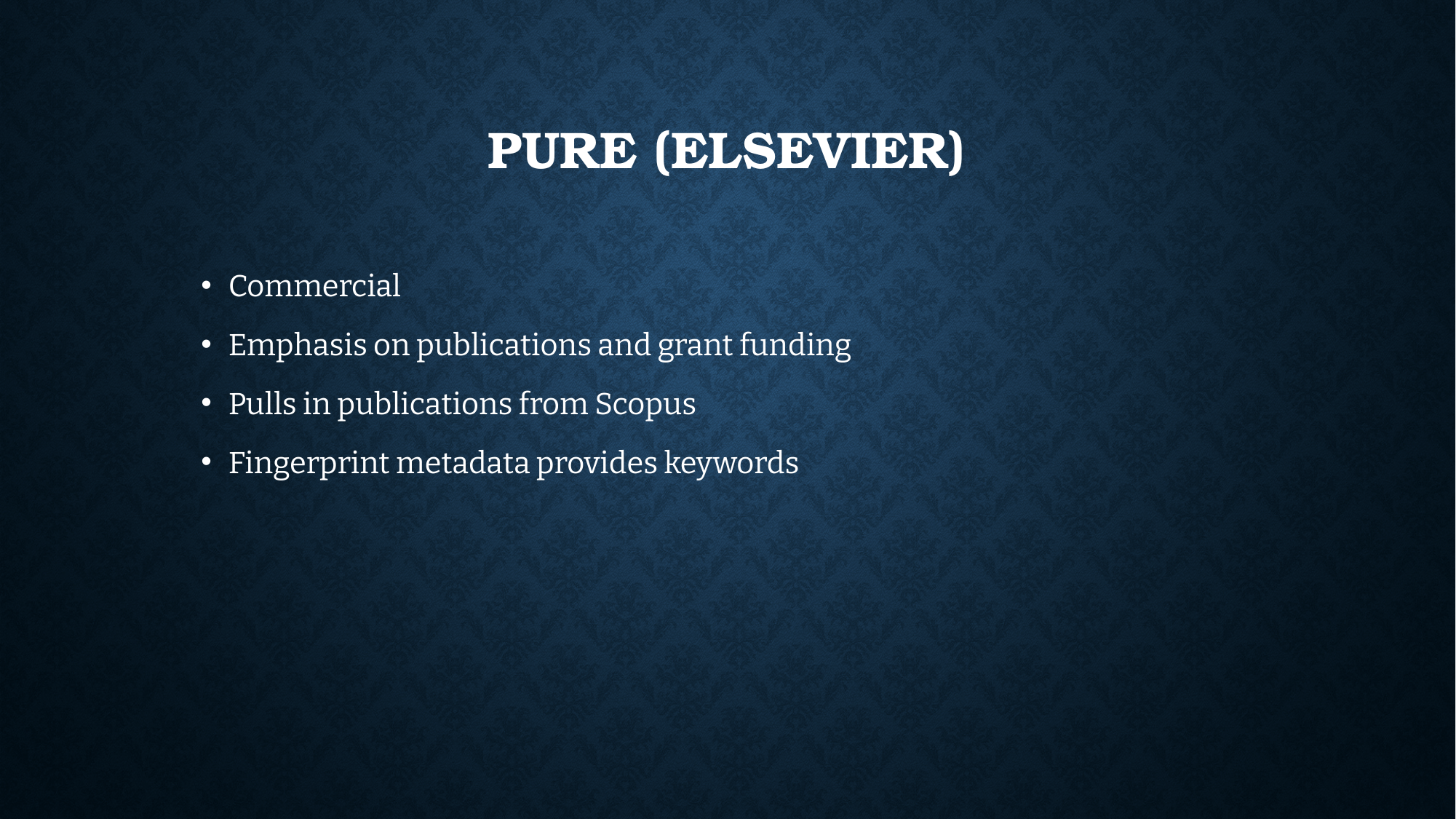

# Pure (Elsevier)
Commercial
Emphasis on publications and grant funding
Pulls in publications from Scopus
Fingerprint metadata provides keywords